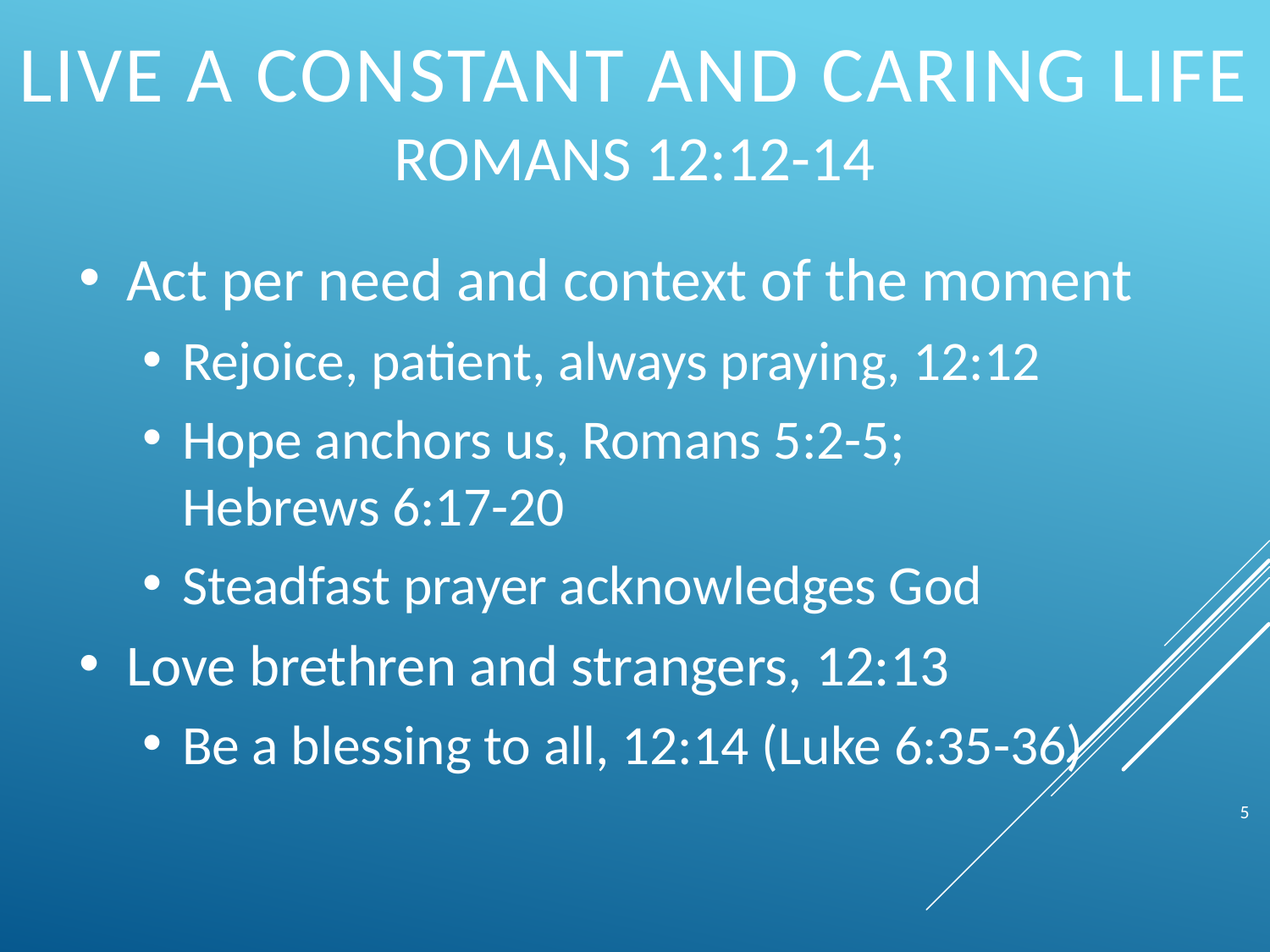

# Live a Constant and Caring Life Romans 12:12-14
Act per need and context of the moment
Rejoice, patient, always praying, 12:12
Hope anchors us, Romans 5:2-5;
Hebrews 6:17-20
Steadfast prayer acknowledges God
Love brethren and strangers, 12:13
Be a blessing to all, 12:14 (Luke 6:35-36)
5